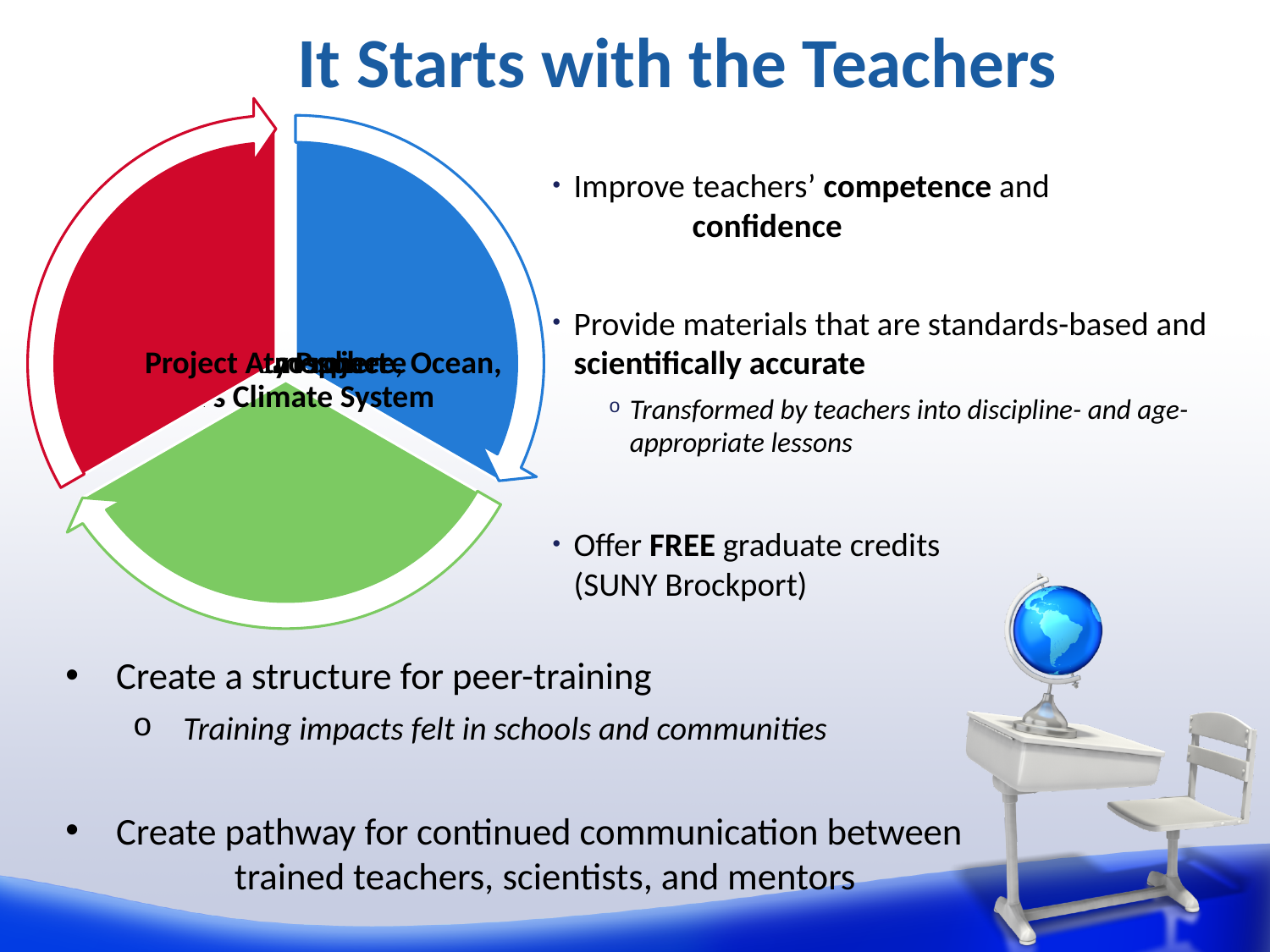

It Starts with the Teachers
Maury Project
DataStreme Atmosphere, Ocean, Earth’s Climate System
Project Atmosphere
Improve teachers’ competence and                                            confidence

Provide materials that are standards-based and scientifically accurate
Transformed by teachers into discipline- and age-appropriate lessons

Offer FREE graduate credits                                (SUNY Brockport)
Create a structure for peer-training
Training impacts felt in schools and communities

Create pathway for continued communication between               trained teachers, scientists, and mentors